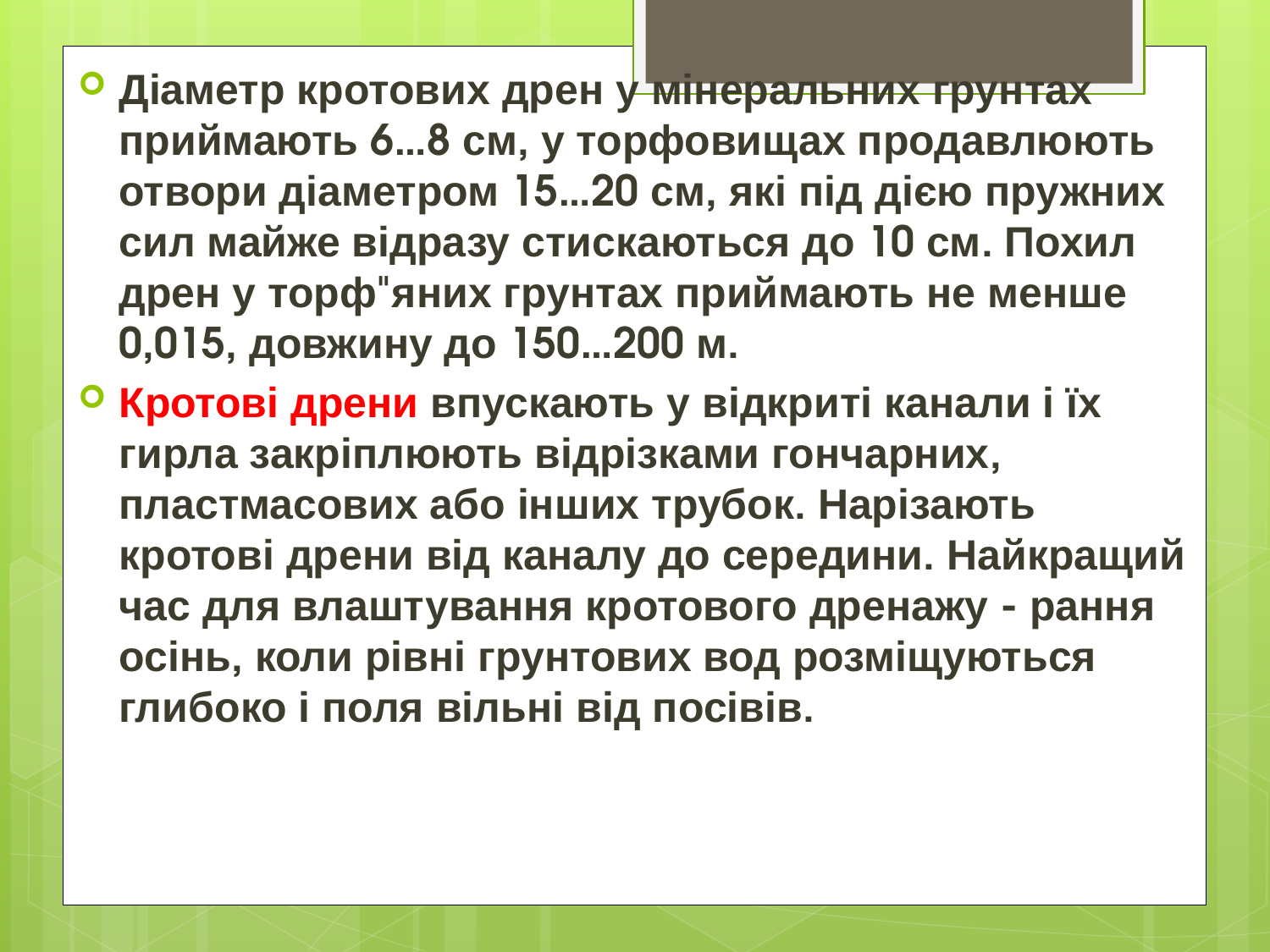

Діаметр кротових дрен у мінеральних грунтах приймають 6…8 см, у торфовищах продавлюють отвори діаметром 15…20 см, які під дією пружних сил майже відразу стискаються до 10 см. Похил дрен у торф"яних грунтах приймають не менше 0,015, довжину до 150…200 м.
Кротові дрени впускають у відкриті канали і їх гирла закріплюють відрізками гончарних, пластмасових або інших трубок. Нарізають кротові дрени від каналу до середини. Найкращий час для влаштування кротового дренажу - рання осінь, коли рівні грунтових вод розміщуються глибоко і поля вільні від посівів.